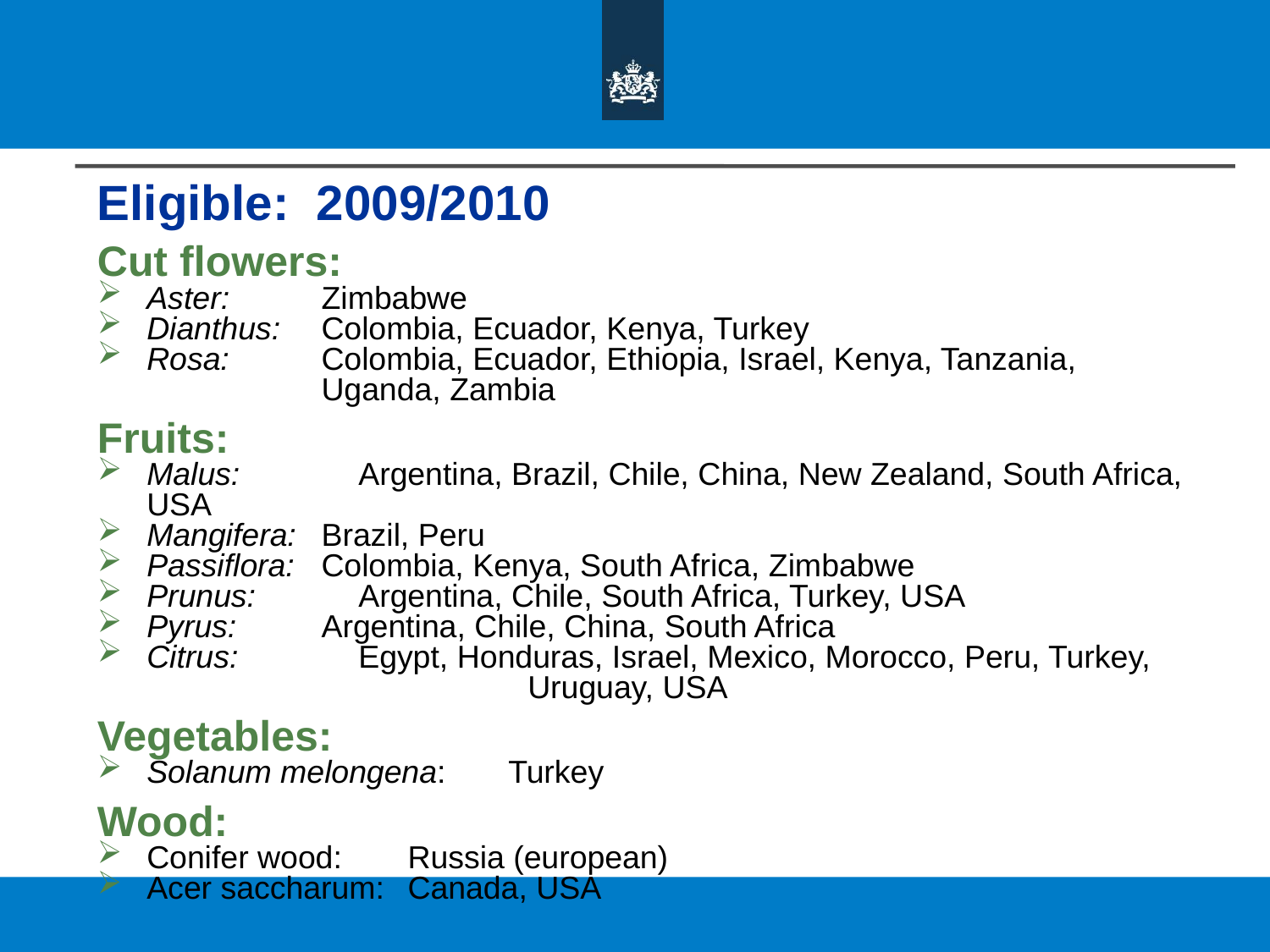

Eligible:  2009/2010
Cut flowers:
Aster: 		Zimbabwe
Dianthus: 	Colombia, Ecuador, Kenya, Turkey
Rosa: 		Colombia, Ecuador, Ethiopia, Israel, Kenya, Tanzania, 			Uganda, Zambia
Fruits:
Malus: 		Argentina, Brazil, Chile, China, New Zealand, South Africa, USA
Mangifera: 	Brazil, Peru
Passiflora: 	Colombia, Kenya, South Africa, Zimbabwe
Prunus: 		Argentina, Chile, South Africa, Turkey, USA
Pyrus: 		Argentina, Chile, China, South Africa
Citrus: 		Egypt, Honduras, Israel, Mexico, Morocco, Peru, Turkey,
				Uruguay, USA
Vegetables:
Solanum melongena: 	Turkey
Wood:
Conifer wood:  	Russia (european)
Acer saccharum: 	Canada, USA